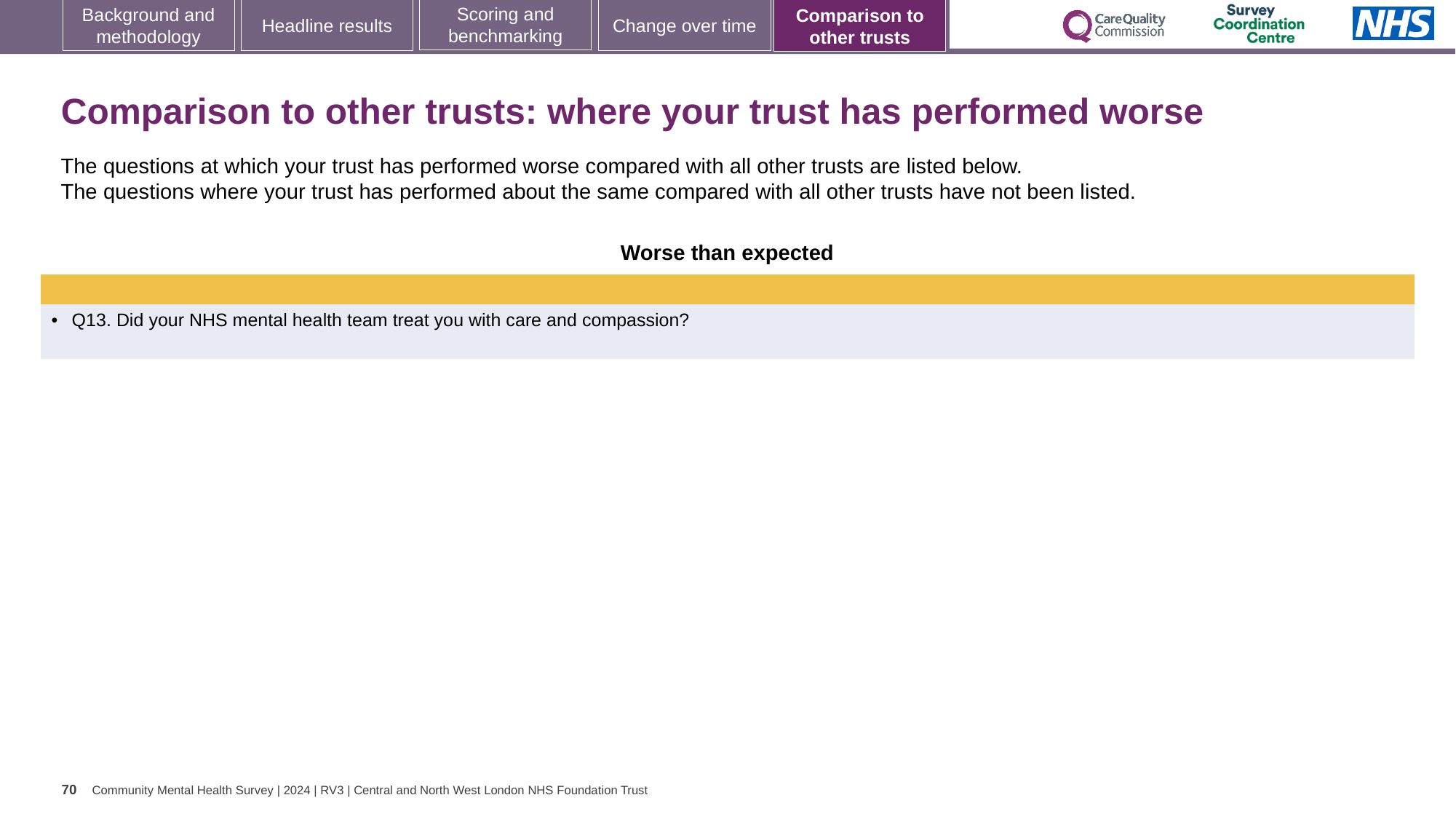

# Comparison to other trusts: where your trust has performed worse
The questions at which your trust has performed worse compared with all other trusts are listed below.
The questions where your trust has performed about the same compared with all other trusts have not been listed.
| Worse than expected |
| --- |
|  |
| Q13. Did your NHS mental health team treat you with care and compassion? |
70